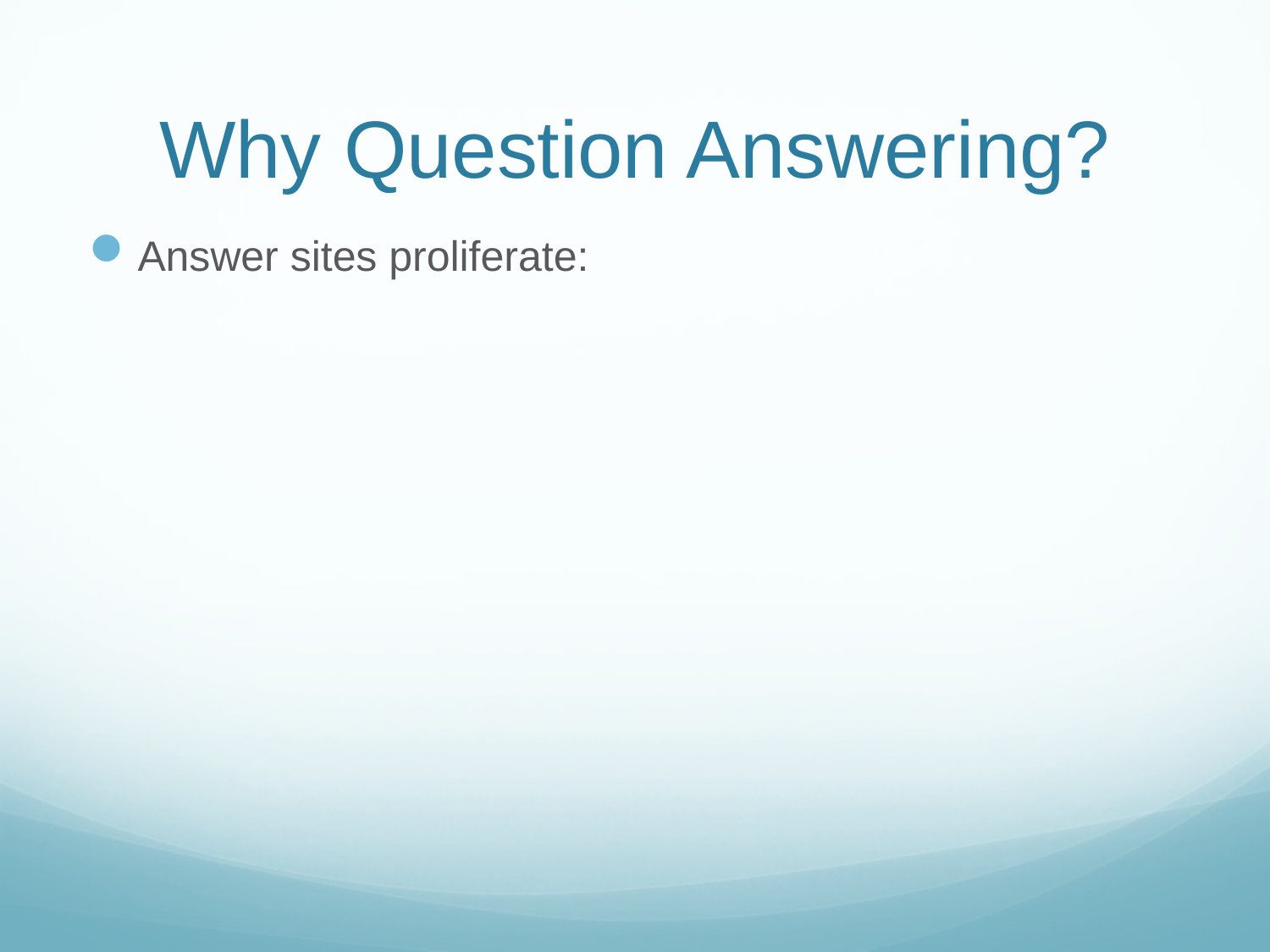

# Why Question Answering?
Answer sites proliferate: